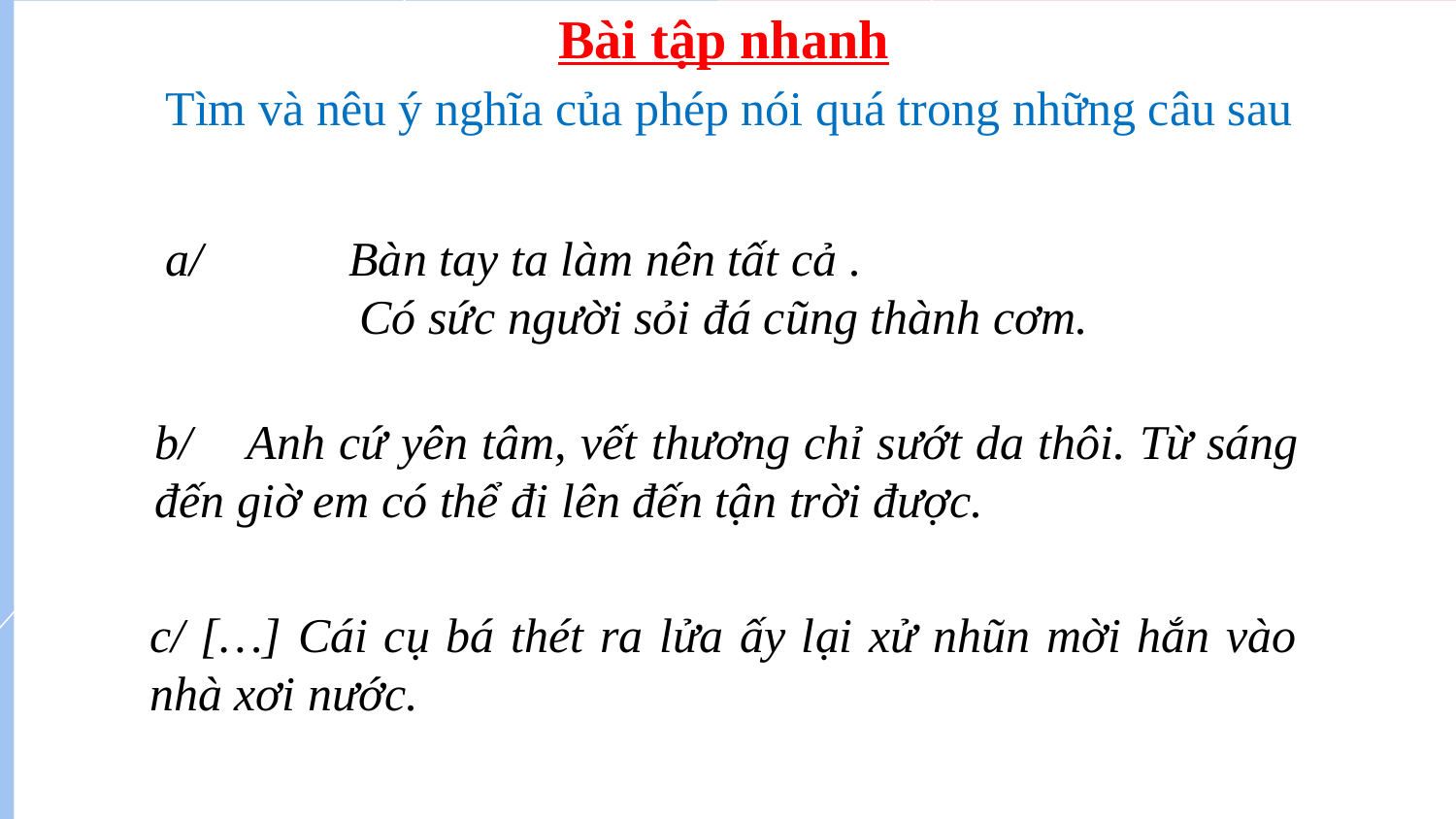

Bài tập nhanh

Tìm và nêu ý nghĩa của phép nói quá trong những câu sau
a/            Bàn tay ta làm nên tất cả .
	    Có sức người sỏi đá cũng thành cơm.
b/    Anh cứ yên tâm, vết thương chỉ sướt da thôi. Từ sáng đến giờ em có thể đi lên đến tận trời được.
c/ […] Cái cụ bá thét ra lửa ấy lại xử nhũn mời hắn vào nhà xơi nước.